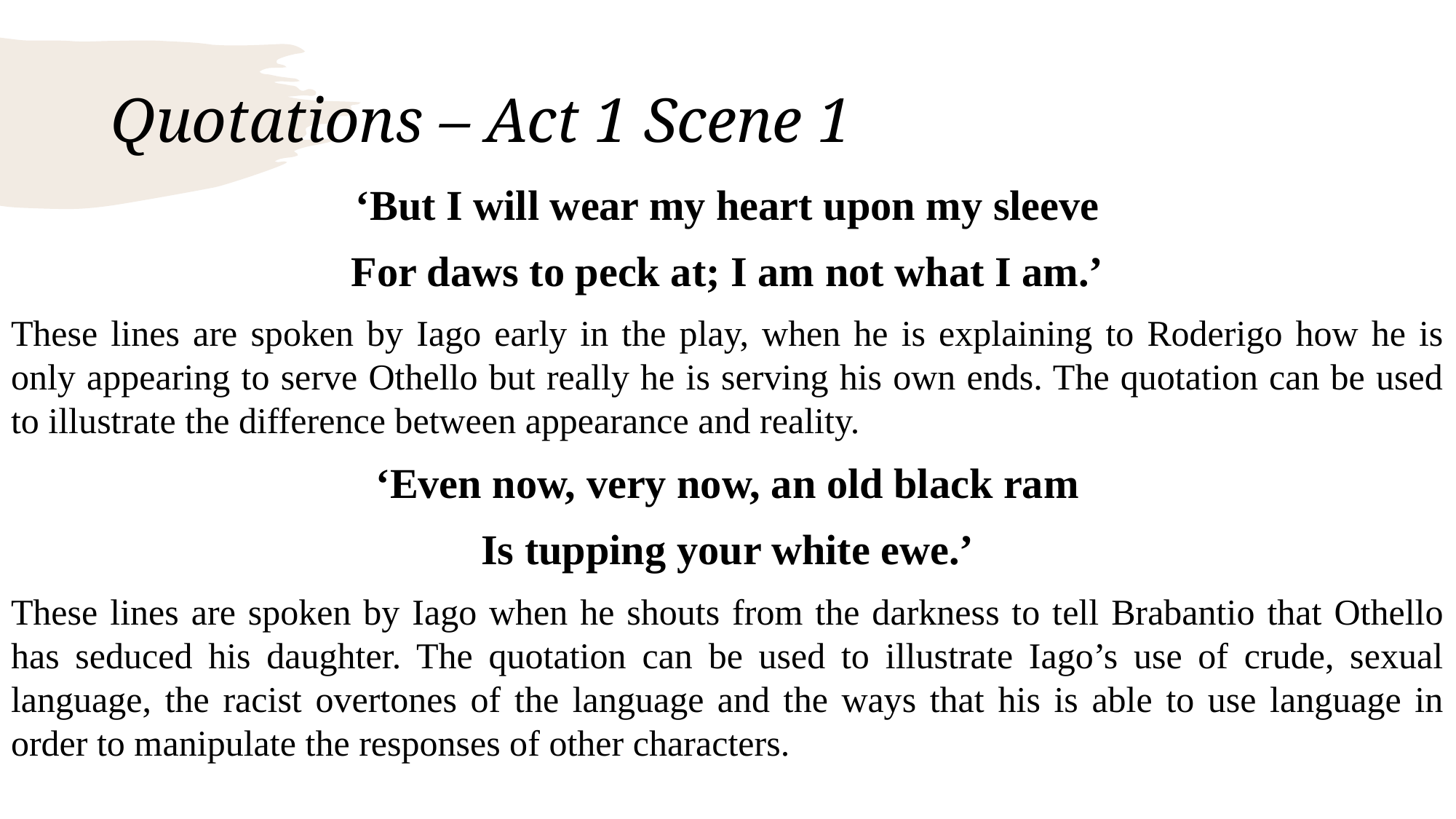

# Quotations – Act 1 Scene 1
‘But I will wear my heart upon my sleeve
For daws to peck at; I am not what I am.’
These lines are spoken by Iago early in the play, when he is explaining to Roderigo how he is only appearing to serve Othello but really he is serving his own ends. The quotation can be used to illustrate the difference between appearance and reality.
‘Even now, very now, an old black ram
Is tupping your white ewe.’
These lines are spoken by Iago when he shouts from the darkness to tell Brabantio that Othello has seduced his daughter. The quotation can be used to illustrate Iago’s use of crude, sexual language, the racist overtones of the language and the ways that his is able to use language in order to manipulate the responses of other characters.